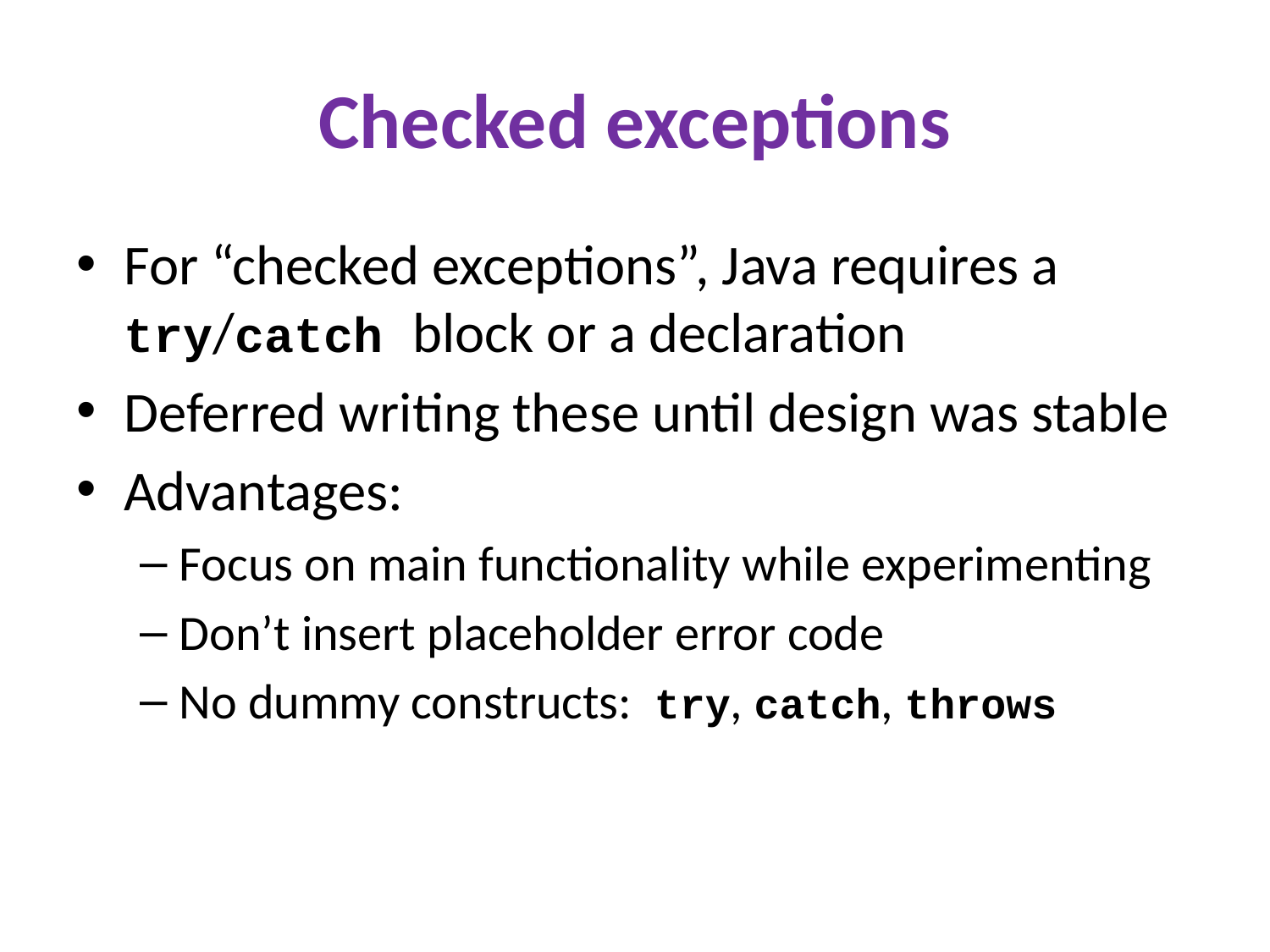

# Checked exceptions
For “checked exceptions”, Java requires a try/catch block or a declaration
Deferred writing these until design was stable
Advantages:
Focus on main functionality while experimenting
Don’t insert placeholder error code
No dummy constructs:  try, catch, throws